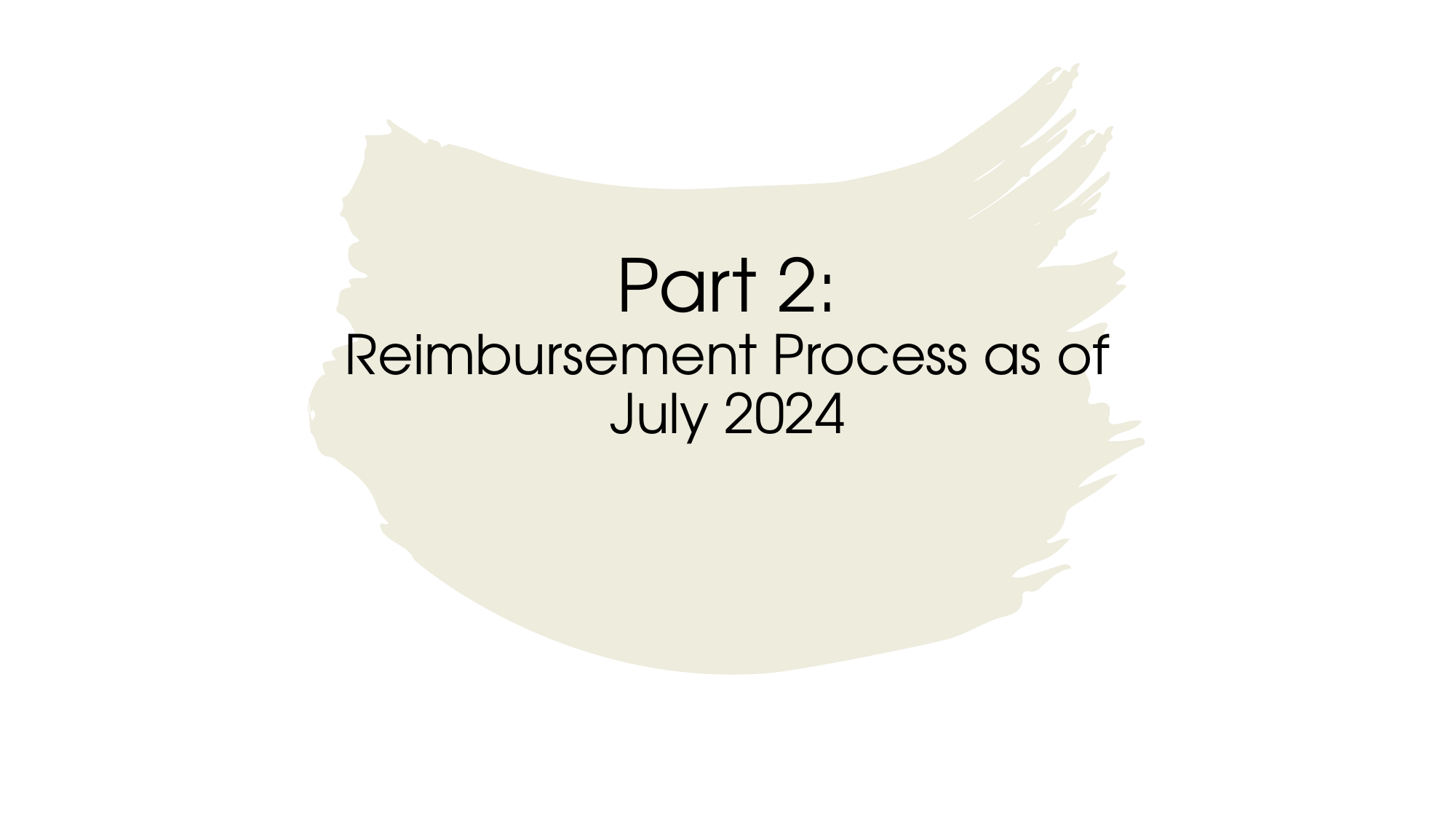

# Part 2: Reimbursement Process as of July 2024